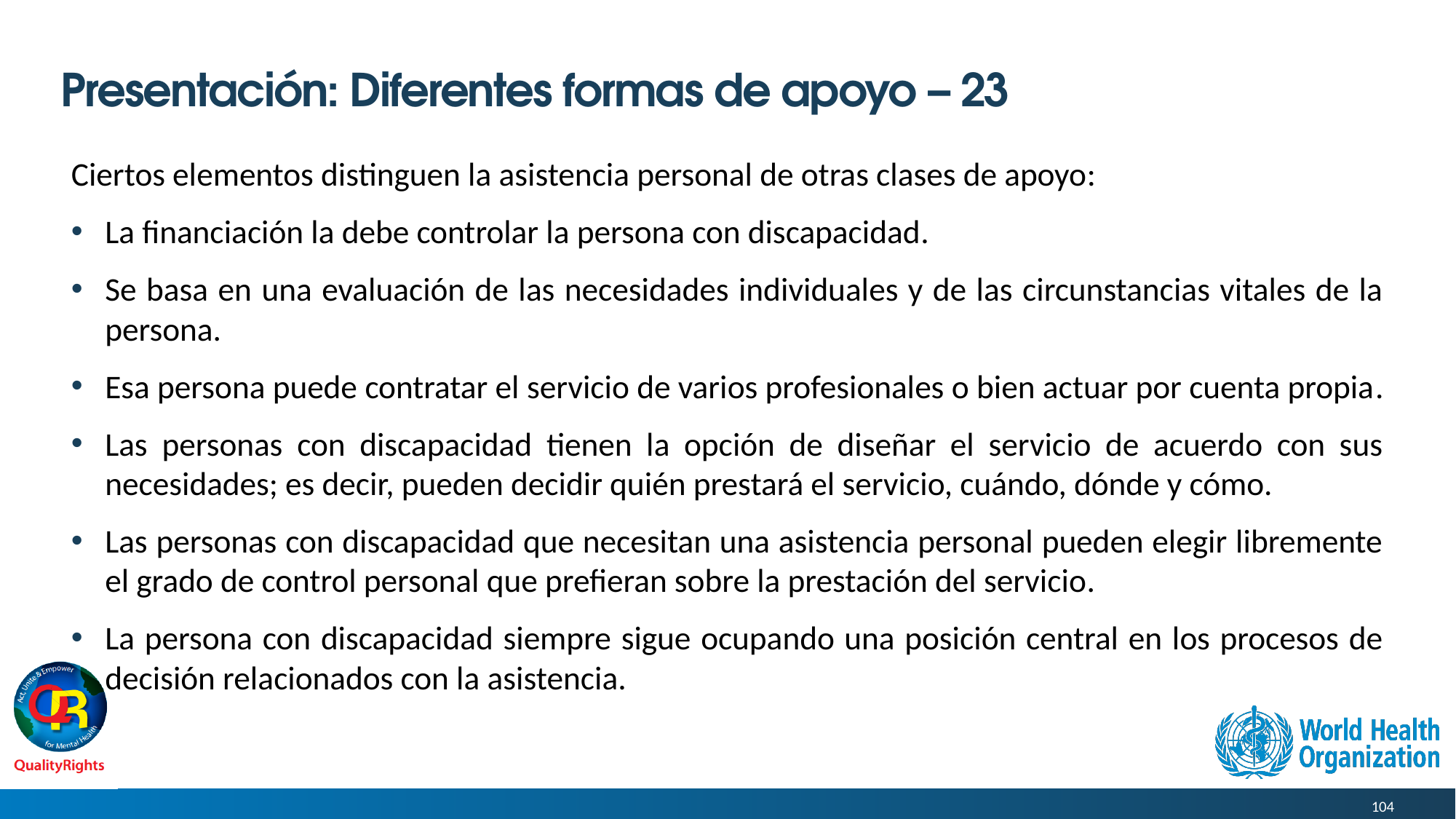

# Presentación: Diferentes formas de apoyo – 23
Ciertos elementos distinguen la asistencia personal de otras clases de apoyo:
La financiación la debe controlar la persona con discapacidad.
Se basa en una evaluación de las necesidades individuales y de las circunstancias vitales de la persona.
Esa persona puede contratar el servicio de varios profesionales o bien actuar por cuenta propia.
Las personas con discapacidad tienen la opción de diseñar el servicio de acuerdo con sus necesidades; es decir, pueden decidir quién prestará el servicio, cuándo, dónde y cómo.
Las personas con discapacidad que necesitan una asistencia personal pueden elegir libremente el grado de control personal que prefieran sobre la prestación del servicio.
La persona con discapacidad siempre sigue ocupando una posición central en los procesos de decisión relacionados con la asistencia.